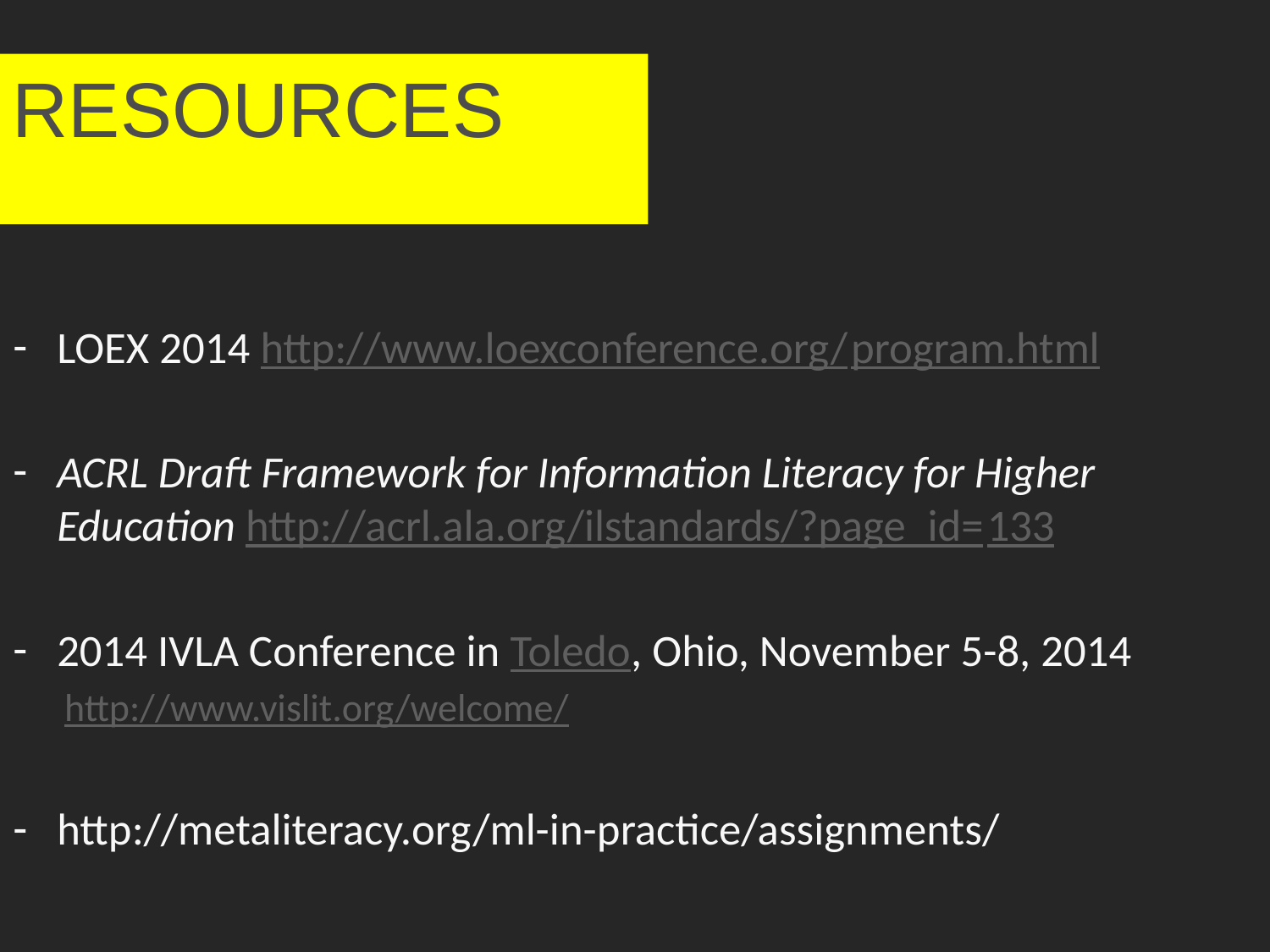

RESOURCES
LOEX 2014 http://www.loexconference.org/program.html

ACRL Draft Framework for Information Literacy for Higher Education http://acrl.ala.org/ilstandards/?page_id=133

2014 IVLA Conference in Toledo, Ohio, November 5-8, 2014
http://www.vislit.org/welcome/

http://metaliteracy.org/ml-in-practice/assignments/